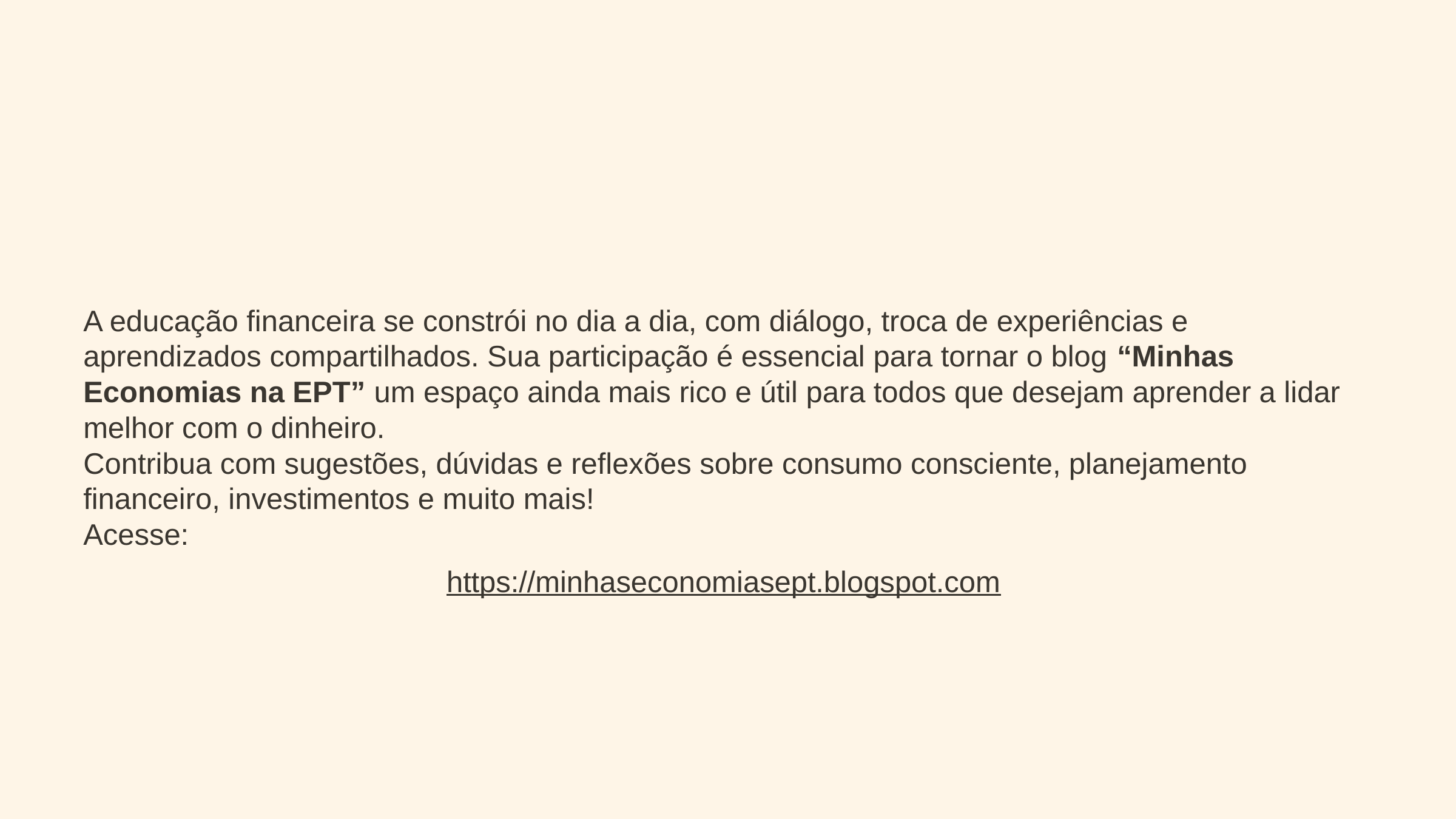

A educação financeira se constrói no dia a dia, com diálogo, troca de experiências e aprendizados compartilhados. Sua participação é essencial para tornar o blog “Minhas Economias na EPT” um espaço ainda mais rico e útil para todos que desejam aprender a lidar melhor com o dinheiro.
Contribua com sugestões, dúvidas e reflexões sobre consumo consciente, planejamento financeiro, investimentos e muito mais!
Acesse:
https://minhaseconomiasept.blogspot.com